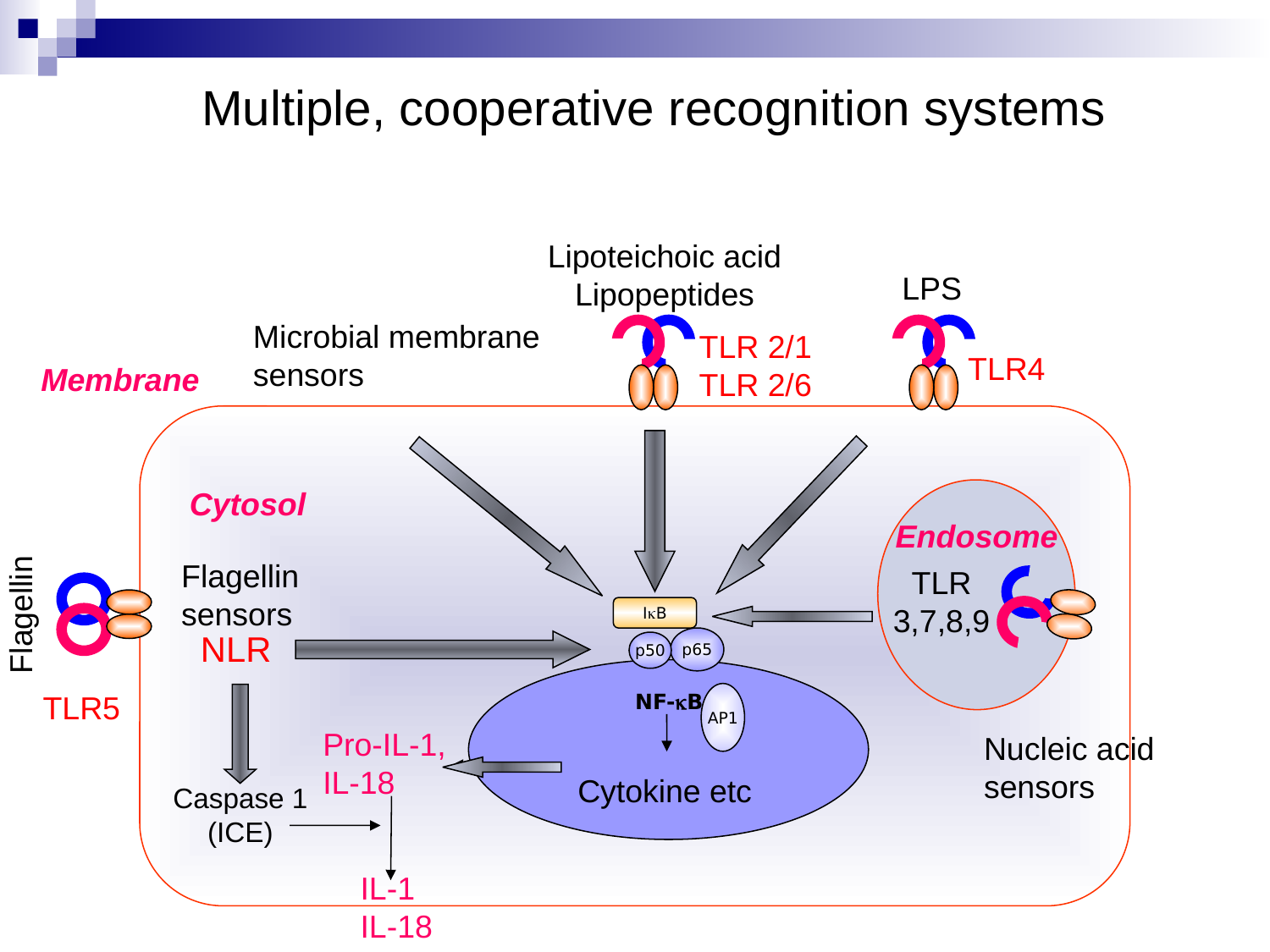

Multiple, cooperative recognition systems
Lipoteichoic acid
Lipopeptides
LPS

TLR 2/1
TLR 2/6

Membrane
TLR4
Microbial membrane
sensors

IκB

p65
p50
NF-κB
AP1

Cytosol

Endosome
TLR
3,7,8,9

Flagellin
sensors
Flagellin
TLR5

NLR

Pro-IL-1,
IL-18

Caspase 1
(ICE)

IL-1
IL-18
Nucleic acid
sensors
Cytokine etc